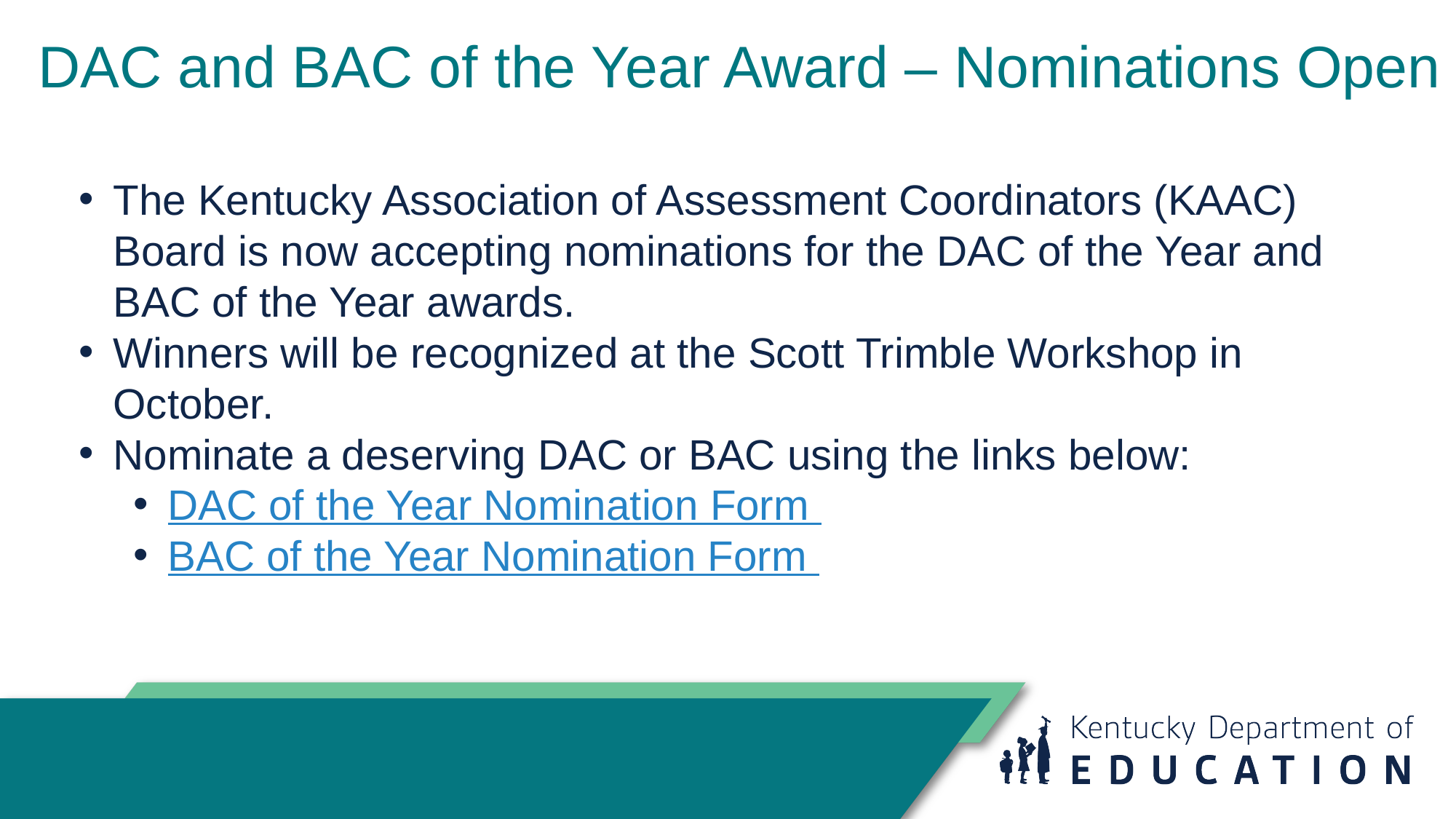

# DAC and BAC of the Year Award – Nominations Open
The Kentucky Association of Assessment Coordinators (KAAC) Board is now accepting nominations for the DAC of the Year and BAC of the Year awards.
Winners will be recognized at the Scott Trimble Workshop in October.
Nominate a deserving DAC or BAC using the links below:
DAC of the Year Nomination Form
BAC of the Year Nomination Form